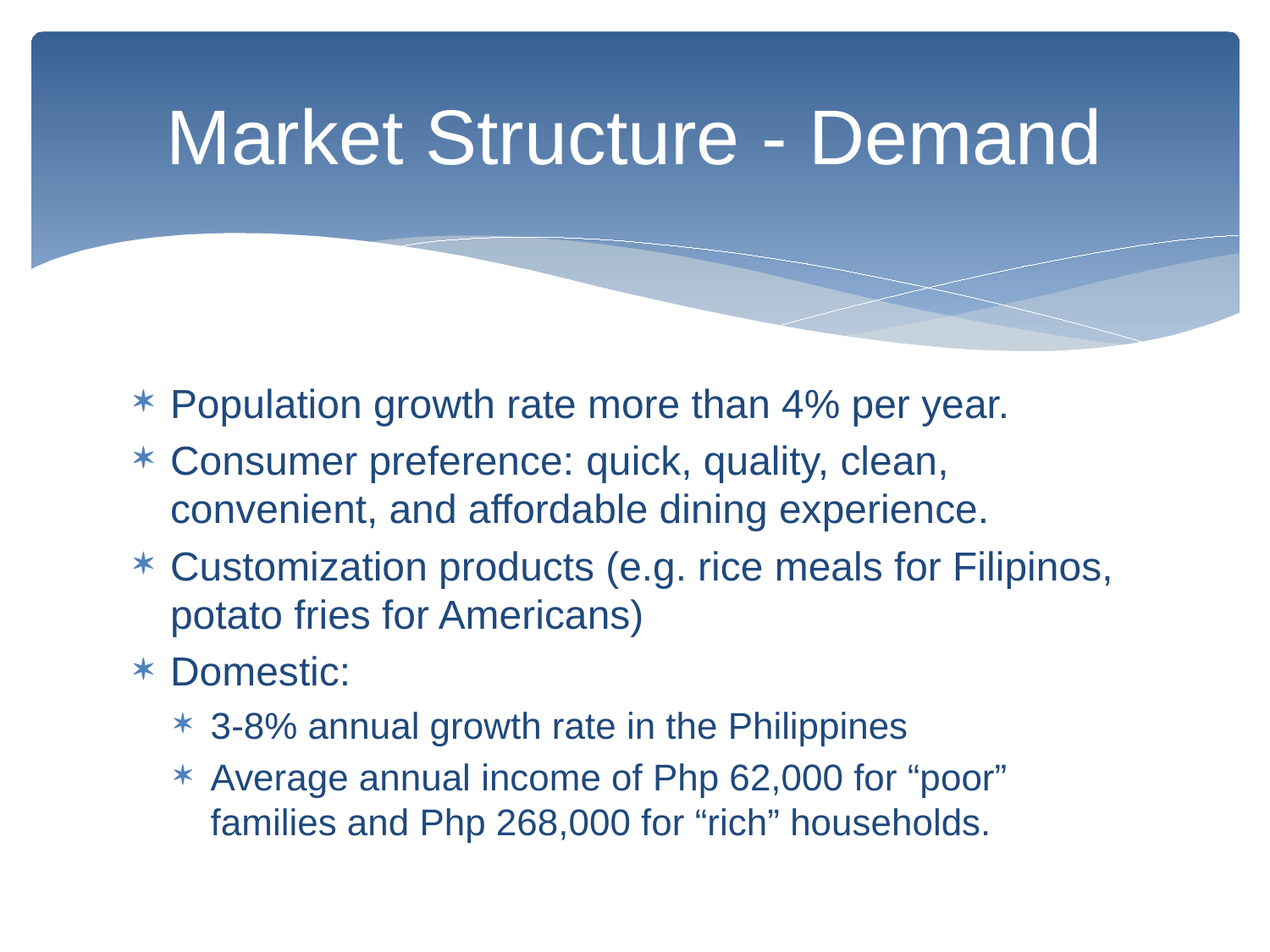

# Market Structure - Demand
Population growth rate more than 4% per year.
Consumer preference: quick, quality, clean, convenient, and affordable dining experience.
Customization products (e.g. rice meals for Filipinos, potato fries for Americans)
Domestic:
3-8% annual growth rate in the Philippines
Average annual income of Php 62,000 for “poor” families and Php 268,000 for “rich” households.